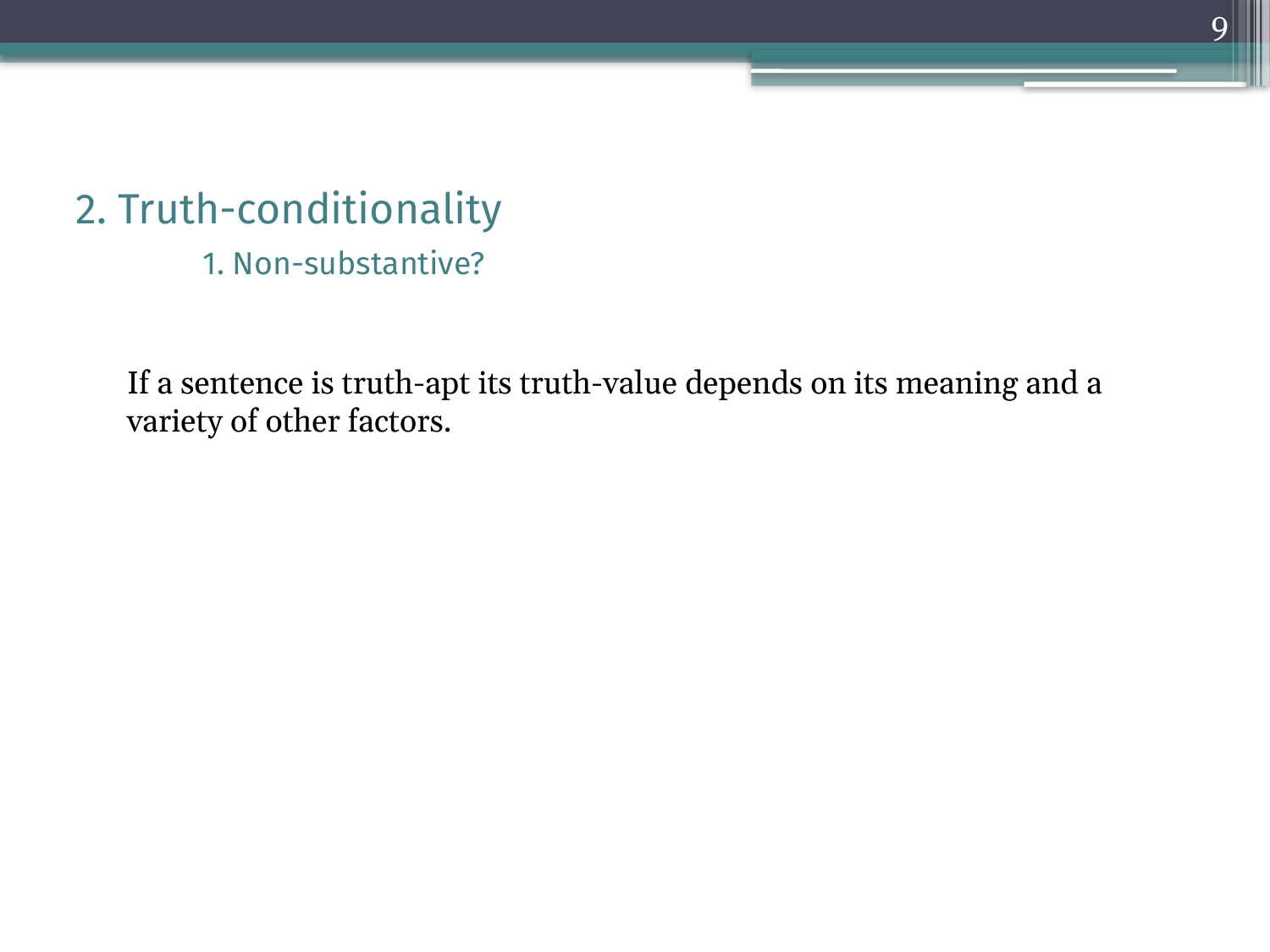

9
# 2. Truth-conditionality 1. Non-substantive?

	If a sentence is truth-apt its truth-value depends on its meaning and a variety of other factors.

	On another fairly standard definition (employed, for example, by David Kaplan), truth-conditions are a function from all those factors minus the ones fixed by context to truth-values. If so, Truth-conditionality is falsified by any truth-apt context sensitive sentence.